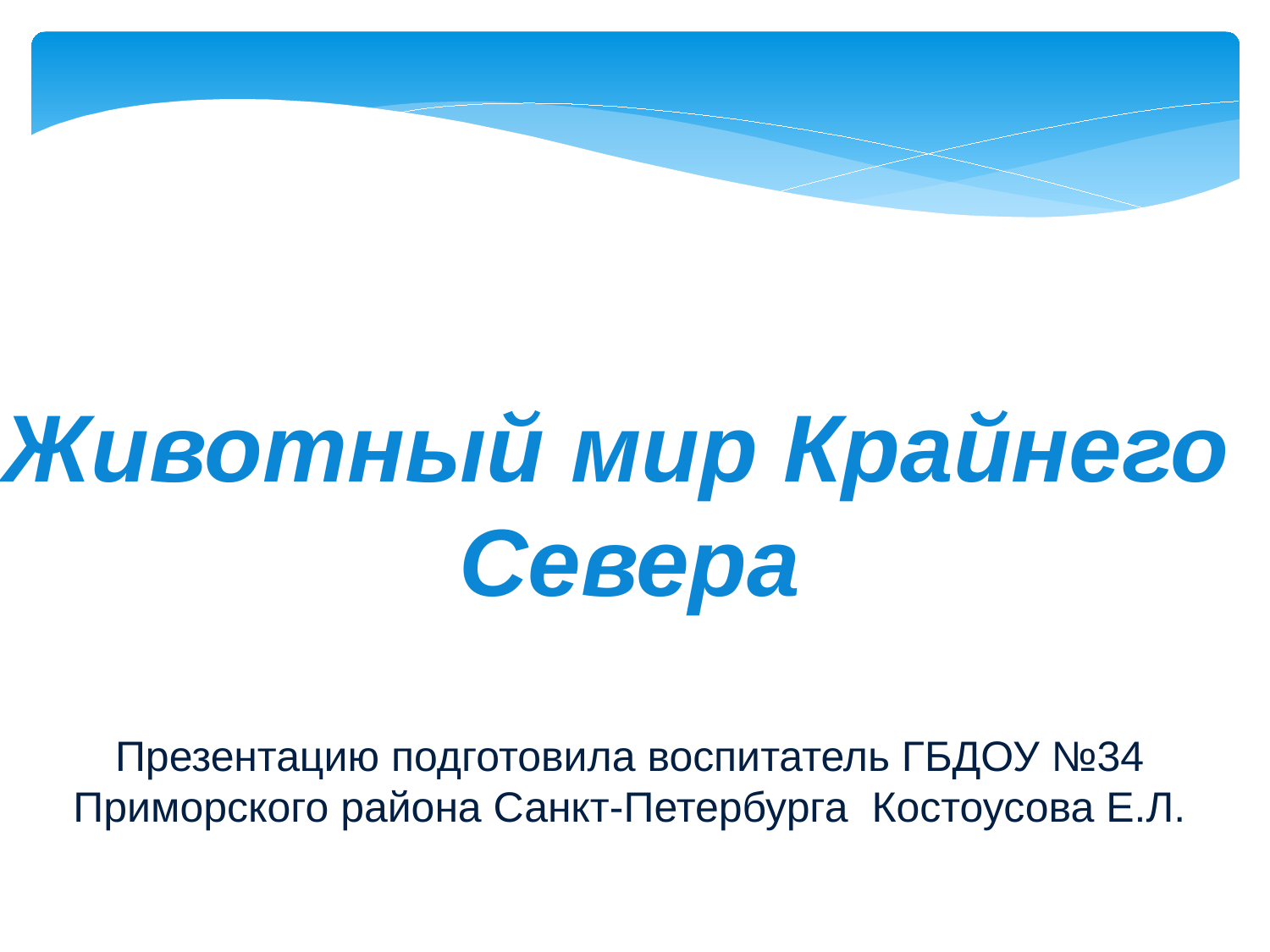

Животный мир Крайнего
Севера

Презентацию подготовила воспитатель ГБДОУ №34
Приморского района Санкт-Петербурга  Костоусова Е.Л.